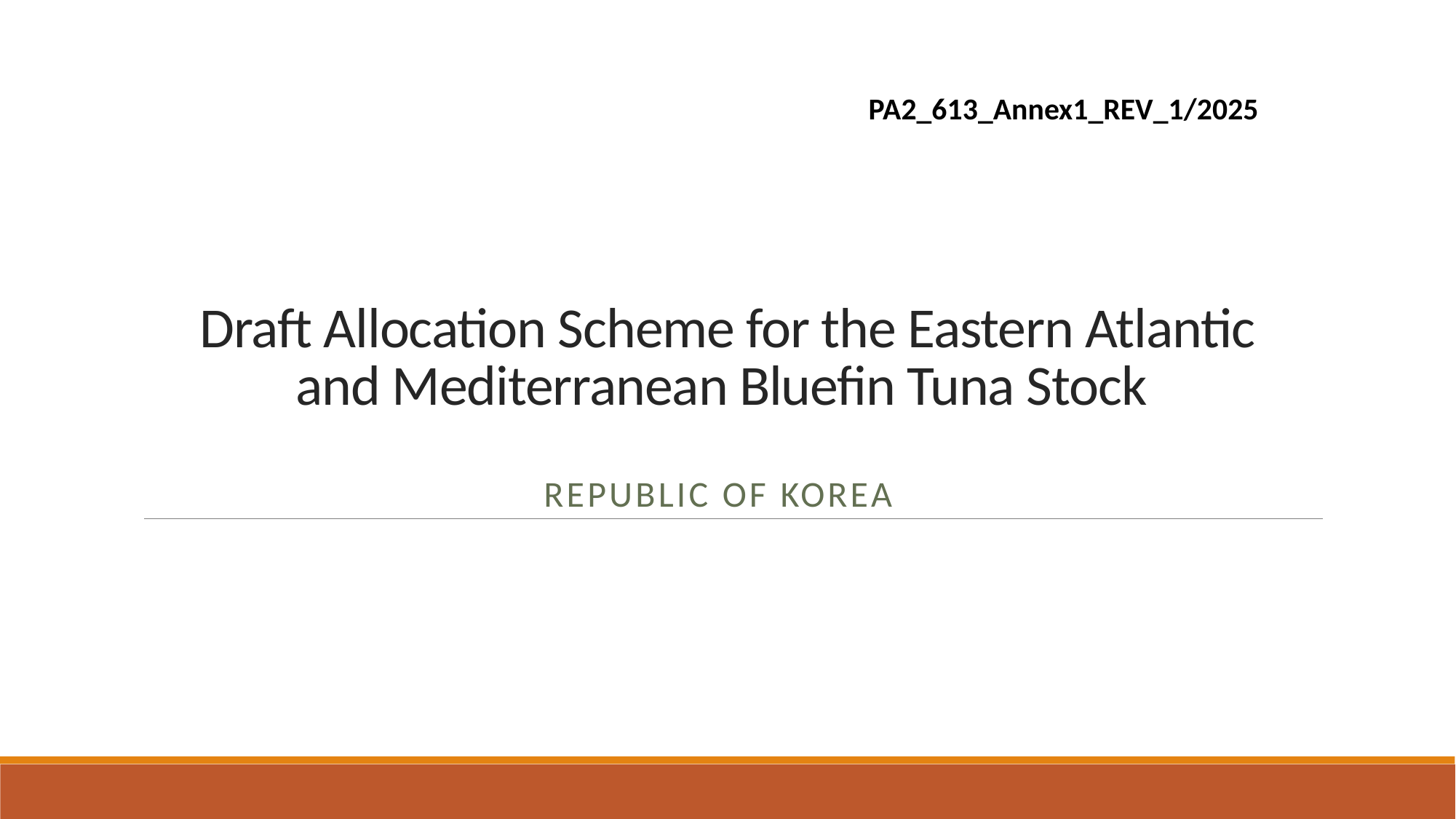

PA2_613_Annex1_REV_1/2025
# Draft Allocation Scheme for the Eastern Atlantic and Mediterranean Bluefin Tuna Stock
Republic of Korea